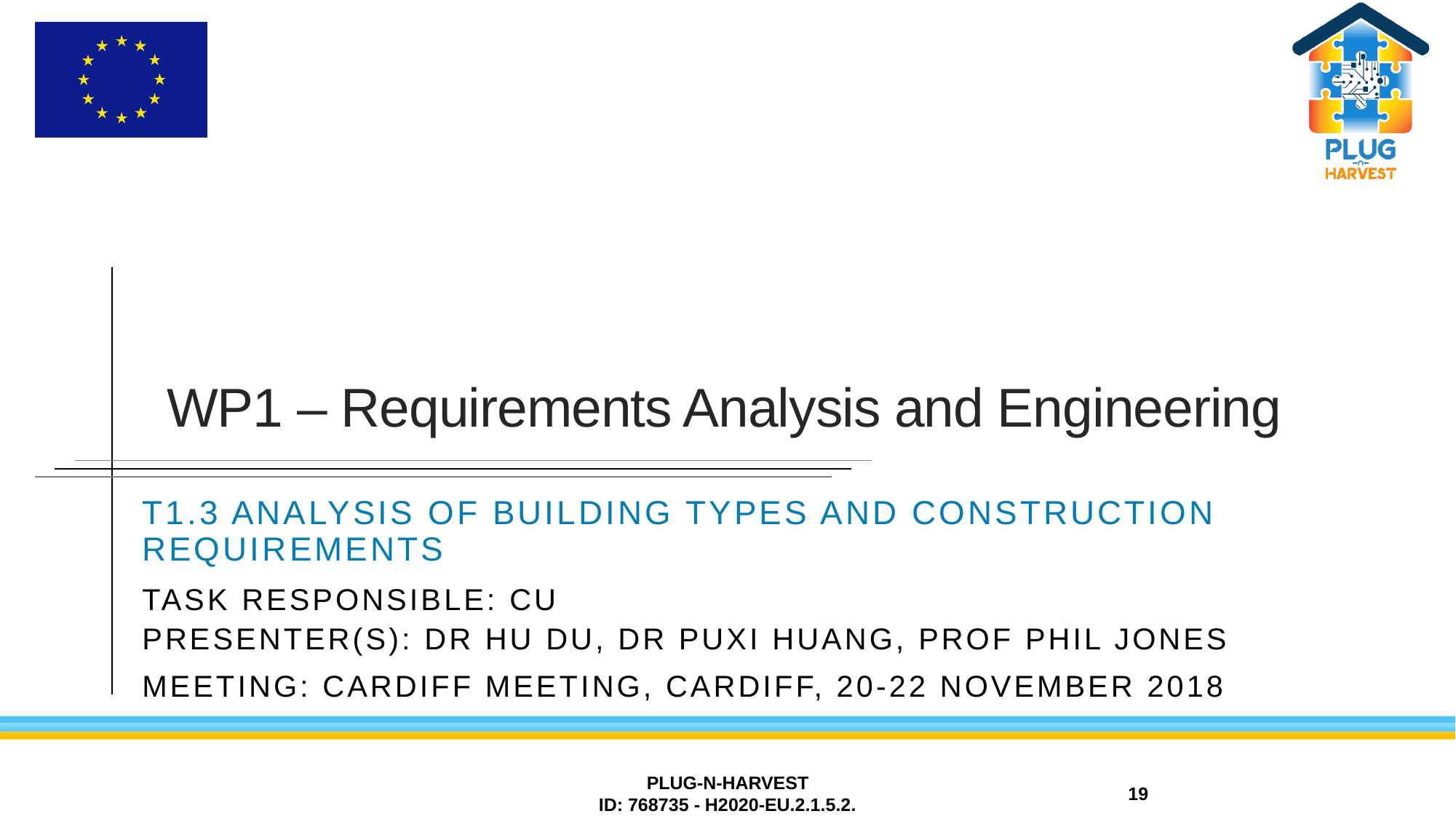

# WP1 – Requirements Analysis and Engineering
T1.3 Analysis of Building Types and Construction Requirements
Task responsible: CU
PRESENTER(S): Dr Hu Du, Dr Puxi Huang, Prof Phil Jones
MEETING: CARDIFF Meeting, CARDIFF, 20-22 NOVEMBER 2018
PLUG-N-HARVEST
ID: 768735 - H2020-EU.2.1.5.2.
19